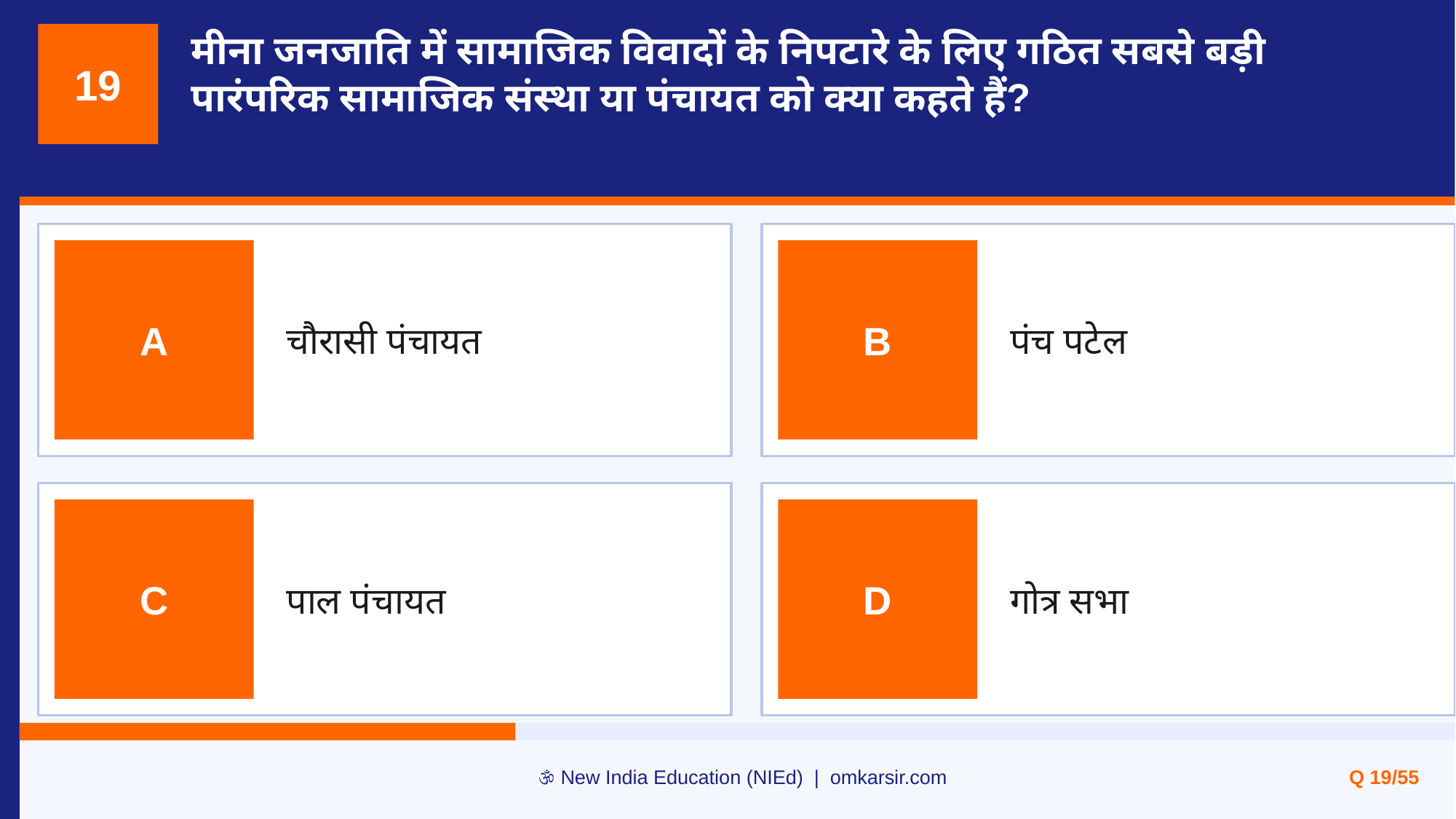

मीना जनजाति में सामाजिक विवादों के निपटारे के लिए गठित सबसे बड़ी पारंपरिक सामाजिक संस्था या पंचायत को क्या कहते हैं?
19

चौरासी पंचायत
पंच पटेल
A
B

पाल पंचायत
गोत्र सभा
C
D

🕉️ New India Education (NIEd)  |  omkarsir.com
Q 19/55